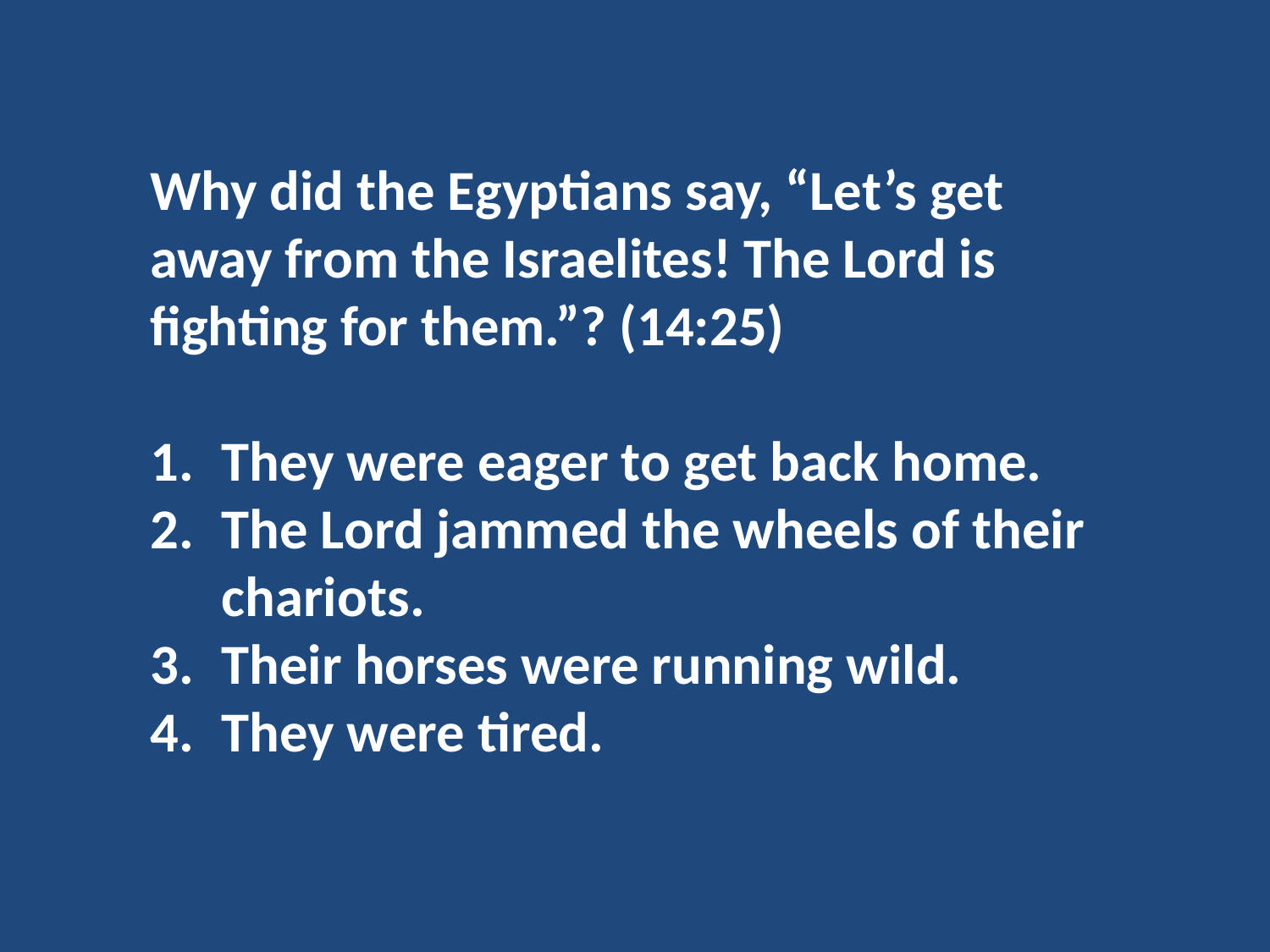

Why did the Egyptians say, “Let’s get away from the Israelites! The Lord is fighting for them.”? (14:25)

They were eager to get back home.
The Lord jammed the wheels of their chariots.
Their horses were running wild.
They were tired.